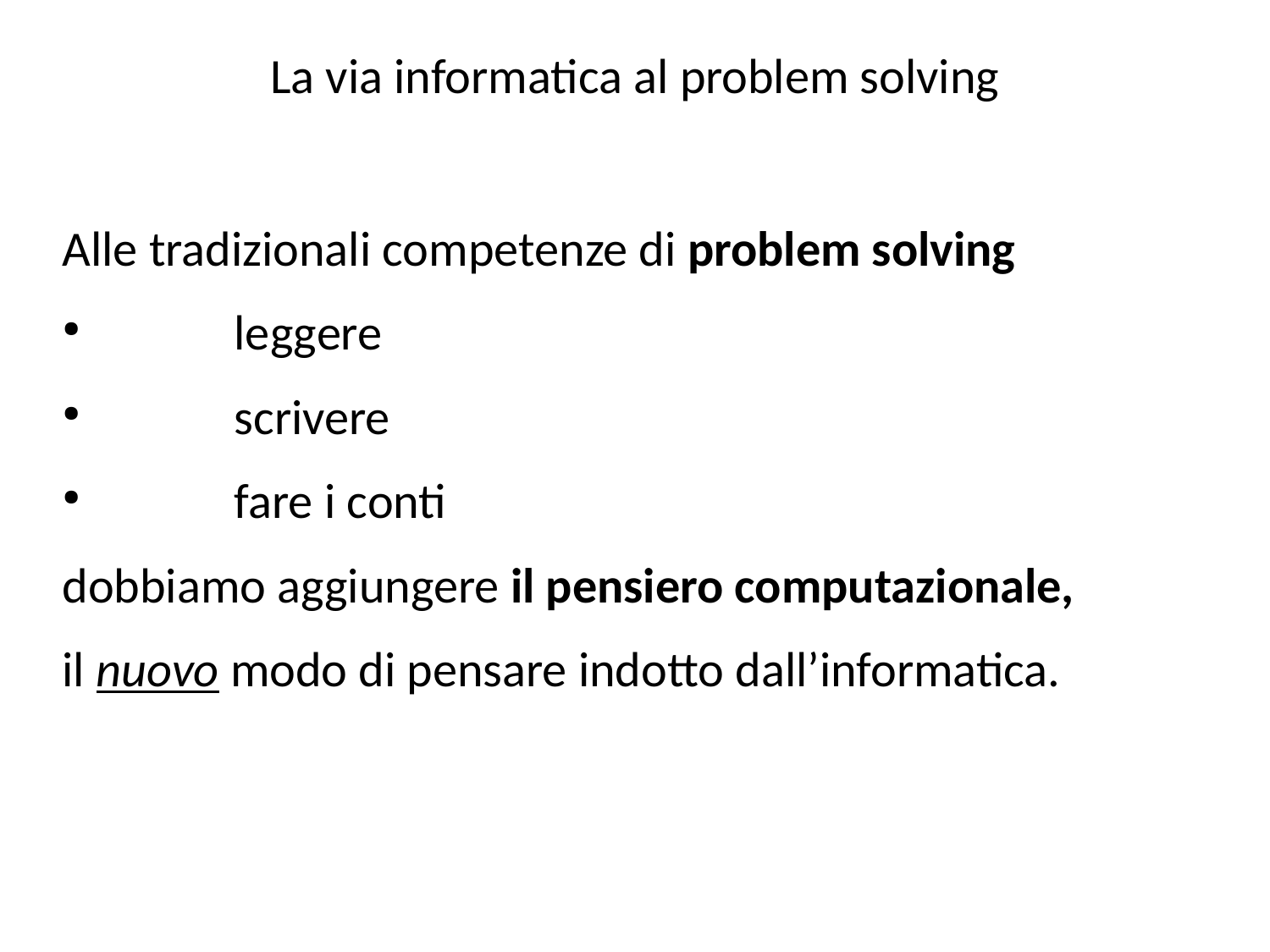

# La via informatica al problem solving

Alle tradizionali competenze di problem solving
	leggere
	scrivere
	fare i conti
dobbiamo aggiungere il pensiero computazionale,
il nuovo modo di pensare indotto dall’informatica.